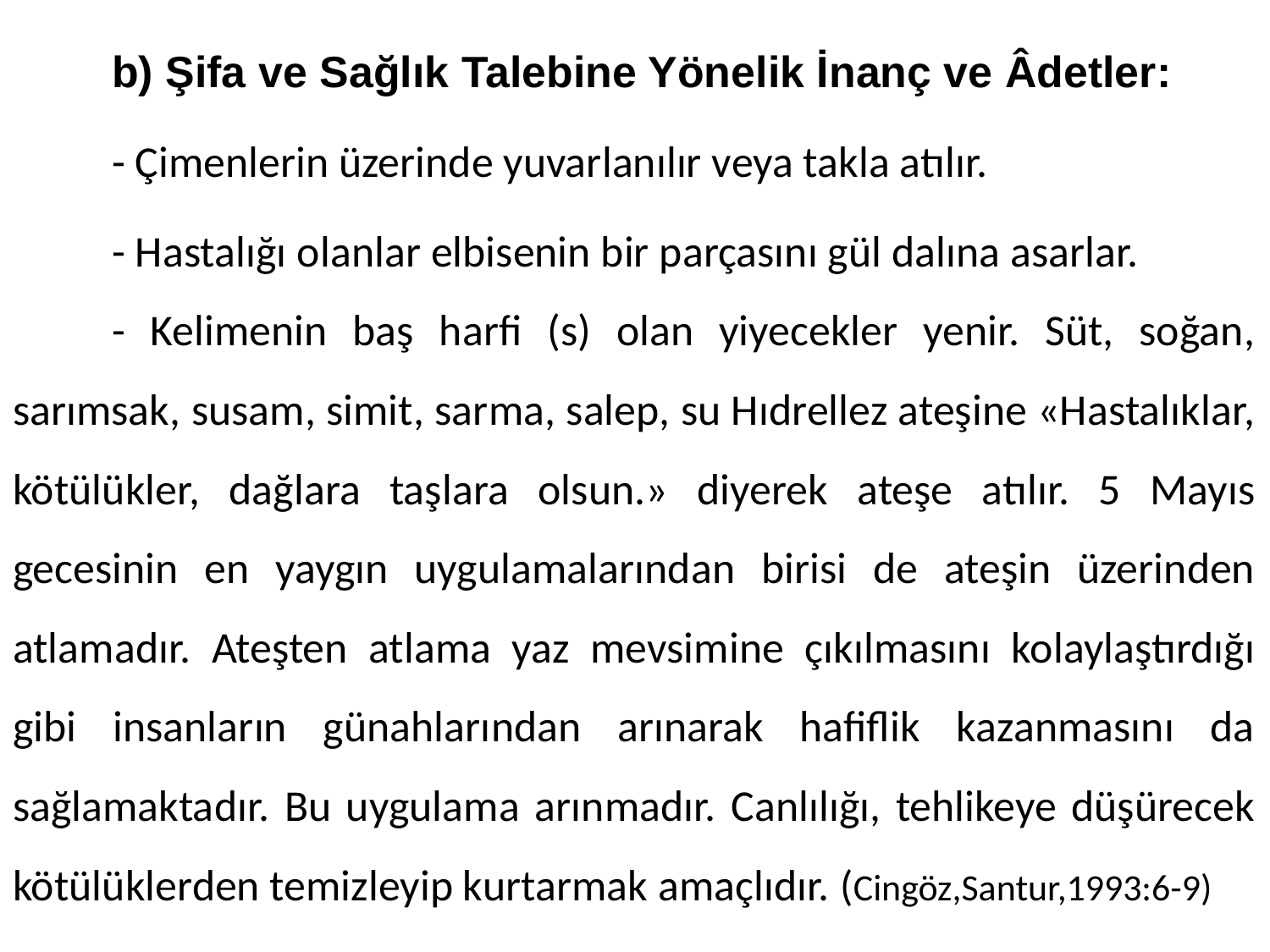

b) Şifa ve Sağlık Talebine Yönelik İnanç ve Âdetler:
	- Çimenlerin üzerinde yuvarlanılır veya takla atılır.
	- Hastalığı olanlar elbisenin bir parçasını gül dalına asarlar.
	- Kelimenin baş harfi (s) olan yiyecekler yenir. Süt, soğan, sarımsak, susam, simit, sarma, salep, su Hıdrellez ateşine «Hastalıklar, kötülükler, dağlara taşlara olsun.» diyerek ateşe atılır. 5 Mayıs gecesinin en yaygın uygulamalarından birisi de ateşin üzerinden atlamadır. Ateşten atlama yaz mevsimine çıkılmasını kolaylaştırdığı gibi insanların günahlarından arınarak hafiflik kazanmasını da sağlamaktadır. Bu uygulama arınmadır. Canlılığı, tehlikeye düşürecek kötülüklerden temizleyip kurtarmak amaçlıdır. (Cingöz,Santur,1993:6-9)